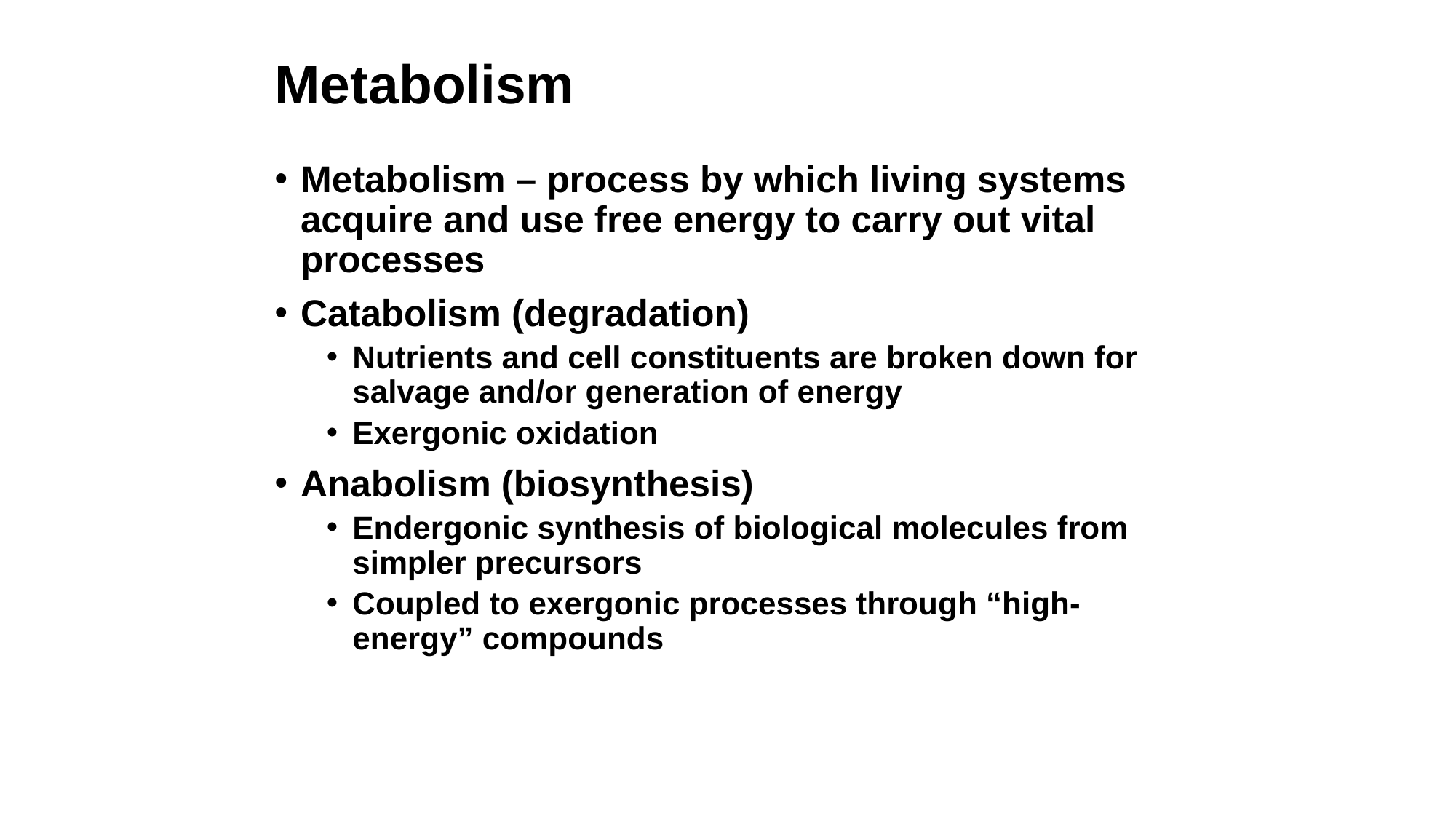

# Metabolism
Metabolism – process by which living systems acquire and use free energy to carry out vital processes
Catabolism (degradation)
Nutrients and cell constituents are broken down for salvage and/or generation of energy
Exergonic oxidation
Anabolism (biosynthesis)
Endergonic synthesis of biological molecules from simpler precursors
Coupled to exergonic processes through “high-energy” compounds